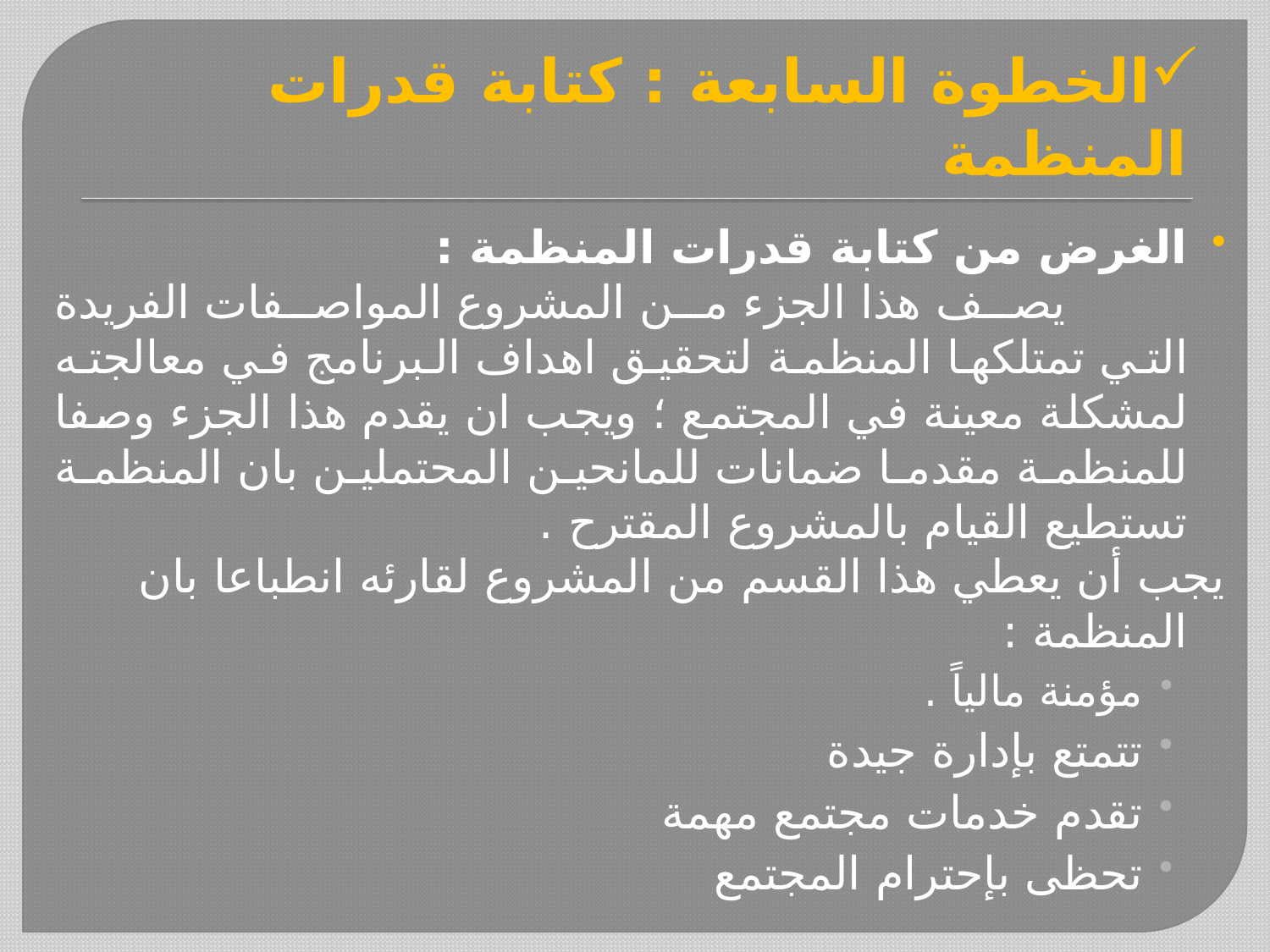

# الخطوة السابعة : كتابة قدرات المنظمة
الغرض من كتابة قدرات المنظمة :
           يصف هذا الجزء من المشروع المواصفات الفريدة التي تمتلكها المنظمة لتحقيق اهداف البرنامج في معالجته لمشكلة معينة في المجتمع ؛ ويجب ان يقدم هذا الجزء وصفا للمنظمة مقدما ضمانات للمانحين المحتملين بان المنظمة تستطيع القيام بالمشروع المقترح .
يجب أن يعطي هذا القسم من المشروع لقارئه انطباعا بان المنظمة :
مؤمنة مالياً .
تتمتع بإدارة جيدة
تقدم خدمات مجتمع مهمة
تحظى بإحترام المجتمع